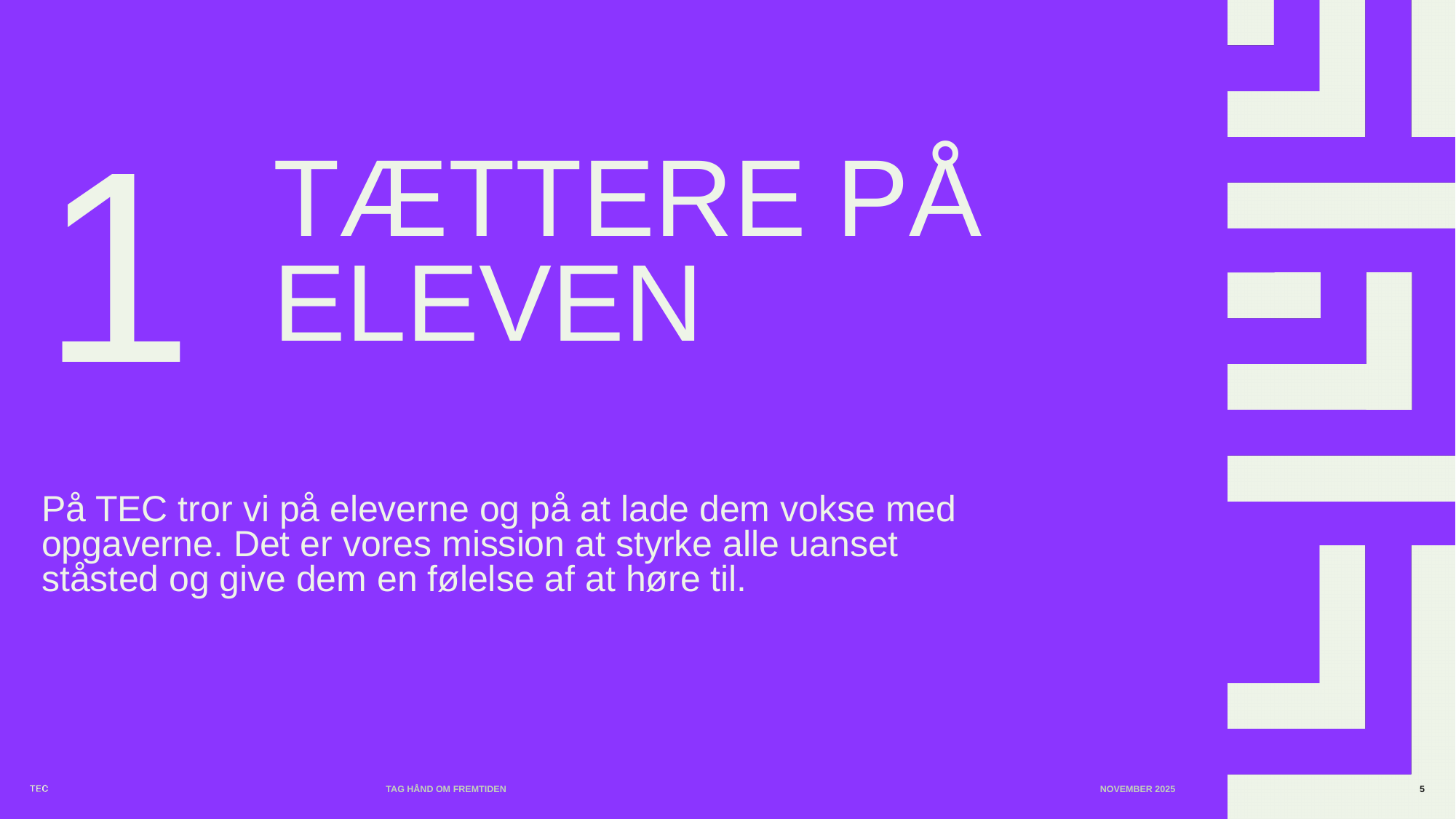

# 1
TÆTTERE PÅ eleven
På TEC tror vi på eleverne og på at lade dem vokse med opgaverne. Det er vores mission at styrke alle uanset ståsted og give dem en følelse af at høre til.
Tag hånd om fremtiden
november 2025
5